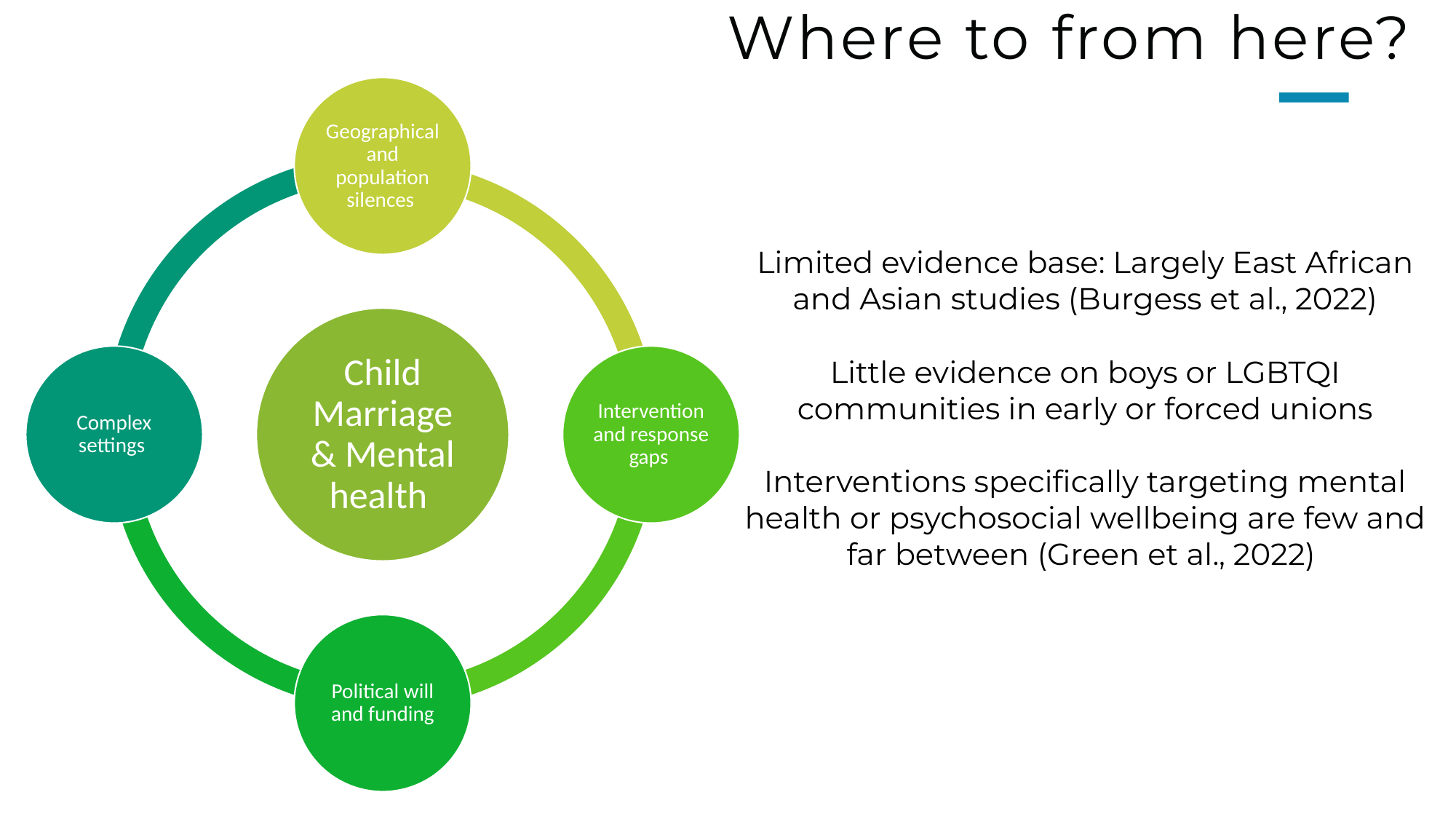

Where to from here?
Child Marriage & Mental health
Geographical and population silences
Intervention and response gaps
Political will and funding
Complex settings

Limited evidence base: Largely East African and Asian studies (Burgess et al., 2022)

Little evidence on boys or LGBTQI communities in early or forced unions

Interventions specifically targeting mental health or psychosocial wellbeing are few and far between (Green et al., 2022)